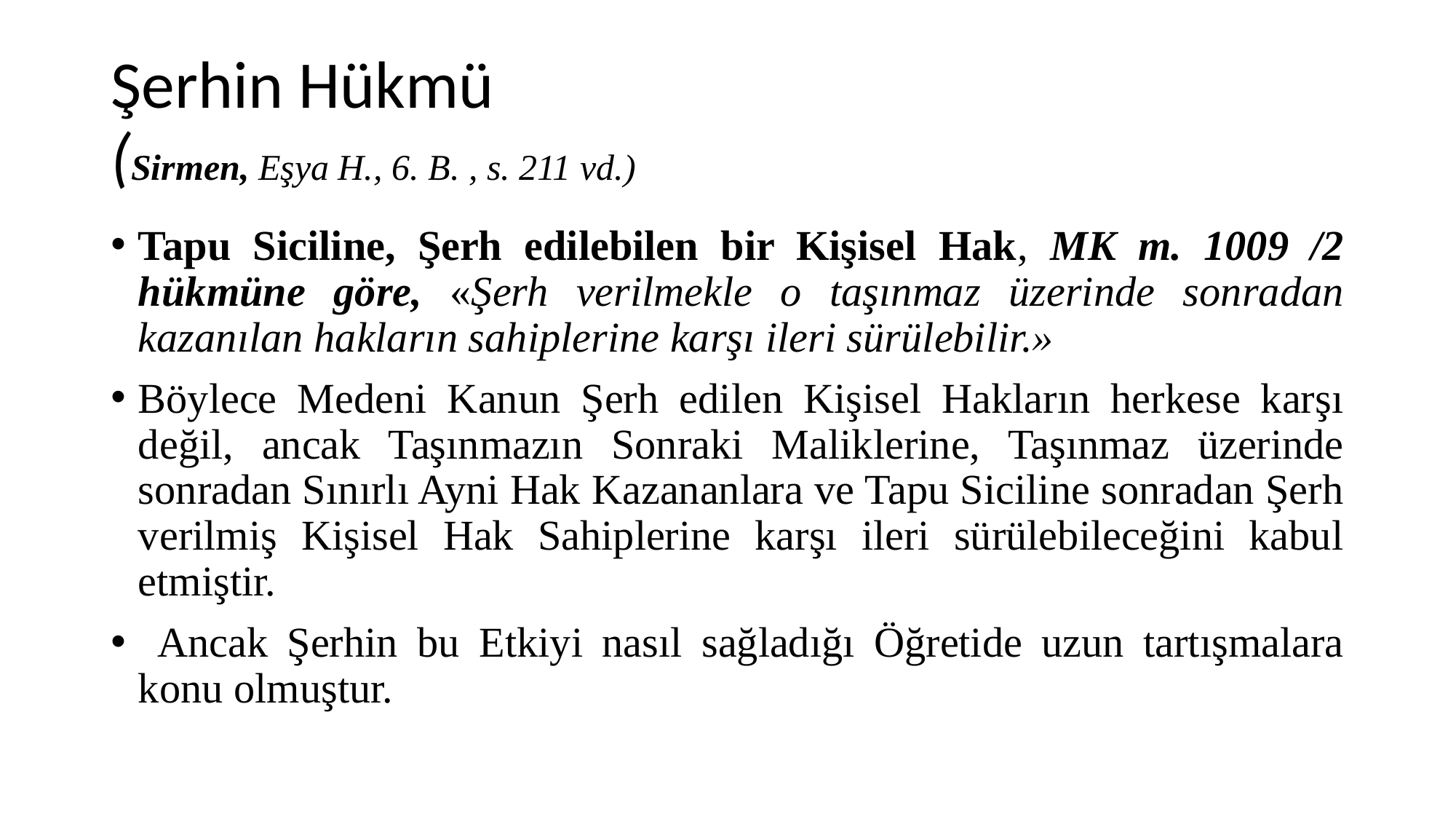

# Şerhin Hükmü (Sirmen, Eşya H., 6. B. , s. 211 vd.)
Tapu Siciline, Şerh edilebilen bir Kişisel Hak, MK m. 1009 /2 hükmüne göre, «Şerh verilmekle o taşınmaz üzerinde sonradan kazanılan hakların sahiplerine karşı ileri sürülebilir.»
Böylece Medeni Kanun Şerh edilen Kişisel Hakların herkese karşı değil, ancak Taşınmazın Sonraki Maliklerine, Taşınmaz üzerinde sonradan Sınırlı Ayni Hak Kazananlara ve Tapu Siciline sonradan Şerh verilmiş Kişisel Hak Sahiplerine karşı ileri sürülebileceğini kabul etmiştir.
 Ancak Şerhin bu Etkiyi nasıl sağladığı Öğretide uzun tartışmalara konu olmuştur.